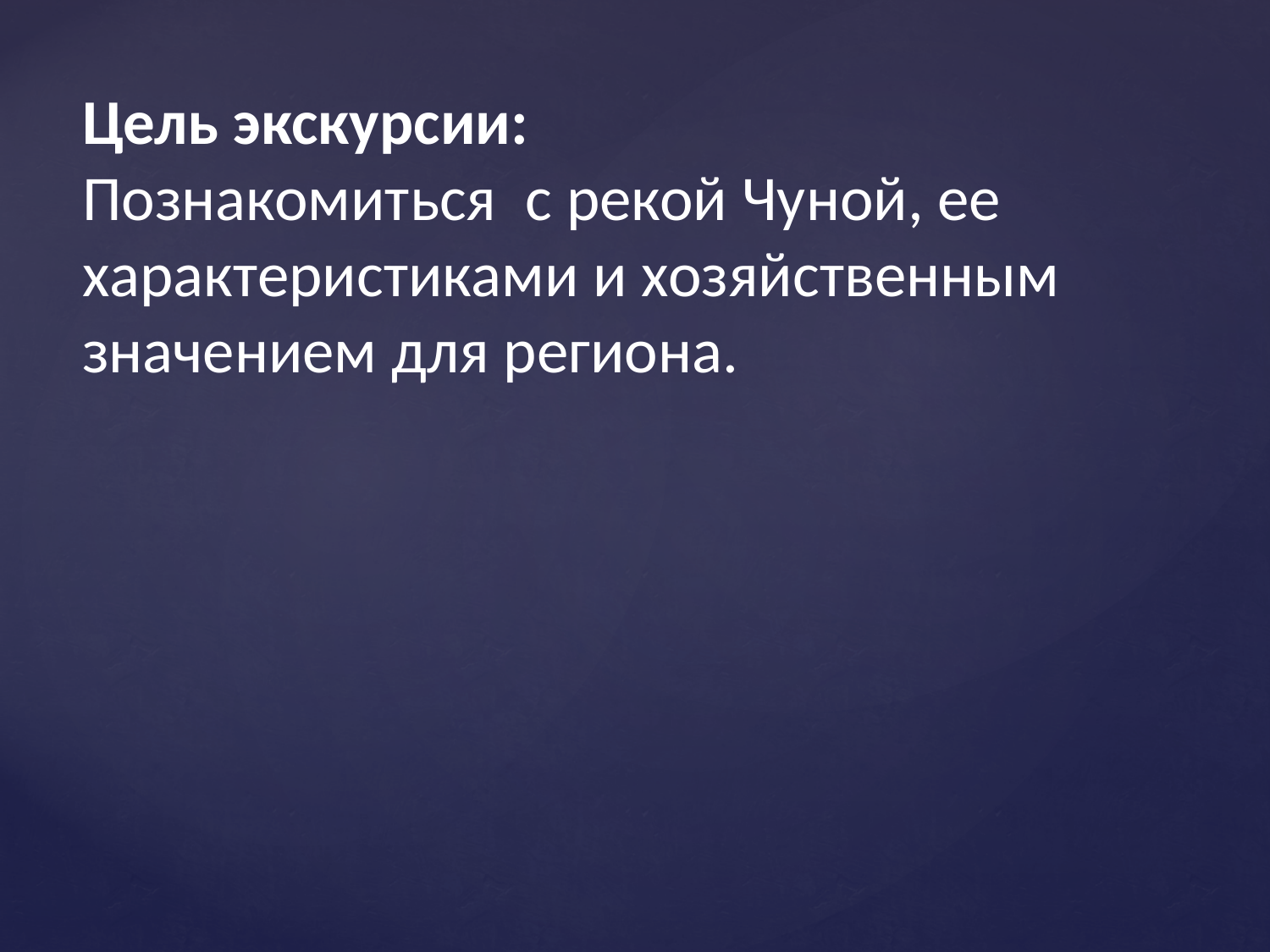

Цель экскурсии:
Познакомиться  с рекой Чуной, ее характеристиками и хозяйственным значением для региона.